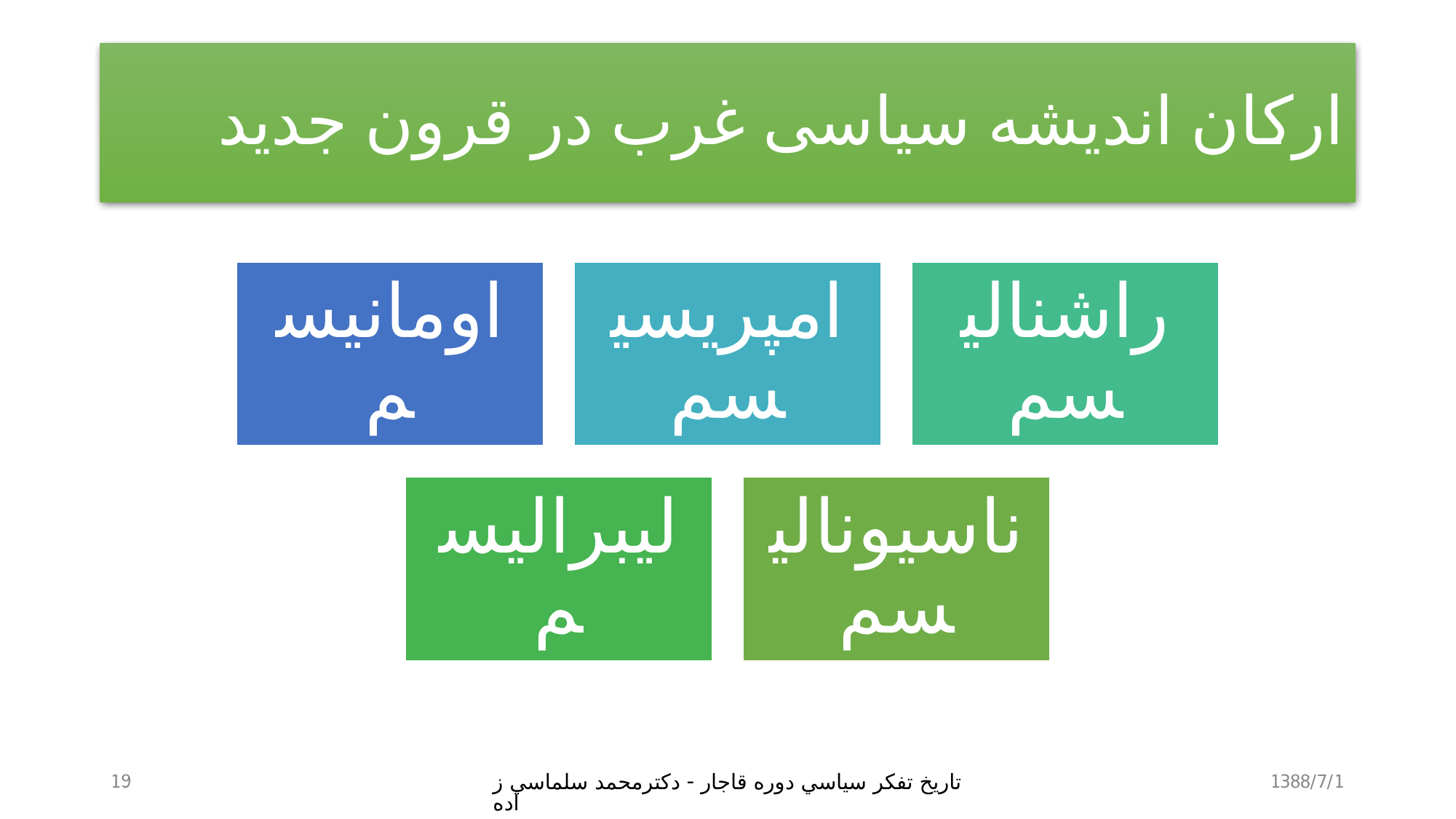

# اركان اندیشه سیاسی غرب در قرون جديد
اومانيسم
امپریسيسم
راشناليسم
ليبراليسم
ناسيوناليسم
19
تاريخ تفكر سياسي دوره قاجار - دكترمحمد سلماسي زاده
1388/7/1